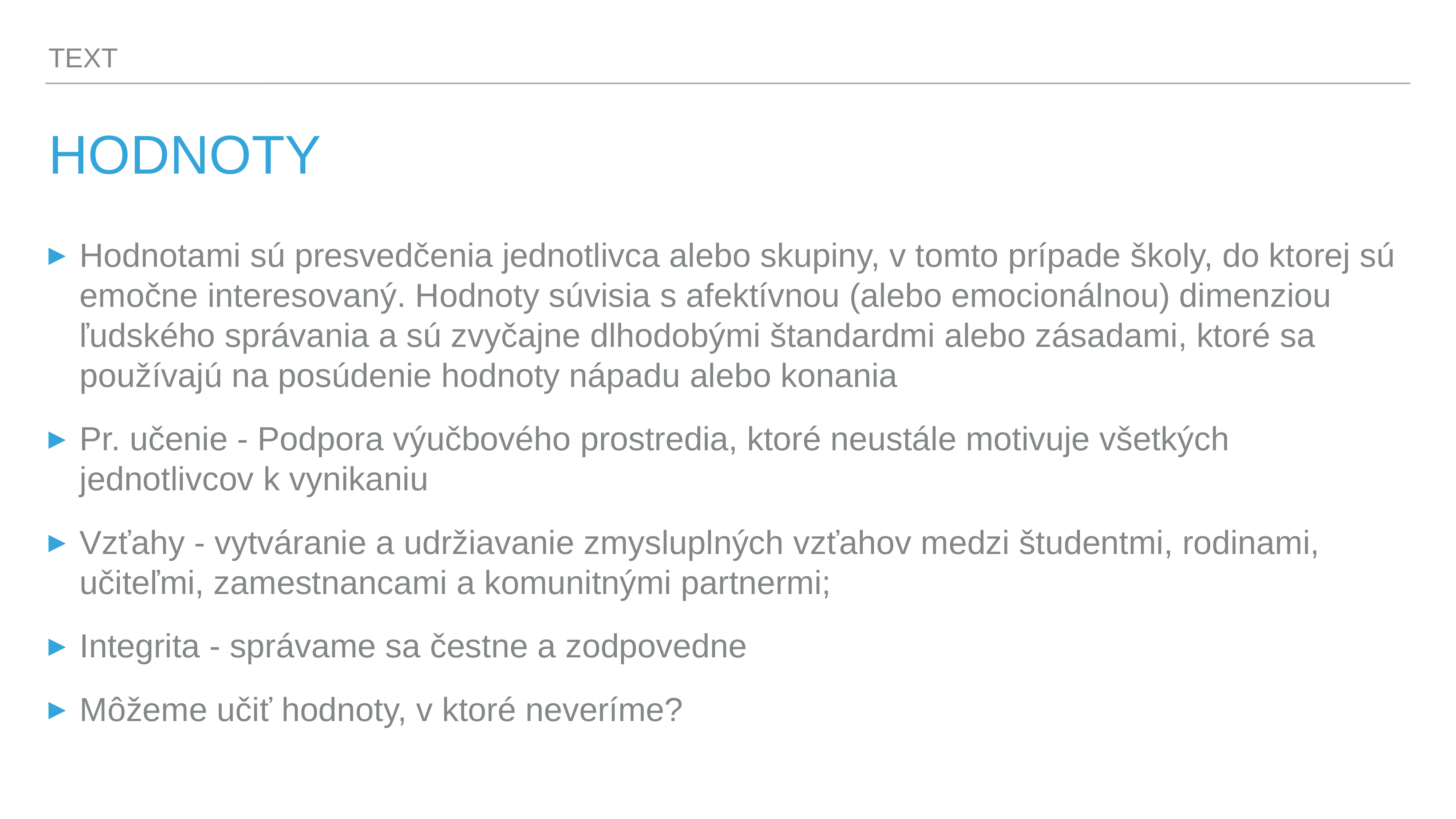

TEXT
# HODNOTY
Hodnotami sú presvedčenia jednotlivca alebo skupiny, v tomto prípade školy, do ktorej sú emočne interesovaný. Hodnoty súvisia s afektívnou (alebo emocionálnou) dimenziou ľudského správania a sú zvyčajne dlhodobými štandardmi alebo zásadami, ktoré sa používajú na posúdenie hodnoty nápadu alebo konania
Pr. učenie - Podpora výučbového prostredia, ktoré neustále motivuje všetkých jednotlivcov k vynikaniu
Vzťahy - vytváranie a udržiavanie zmysluplných vzťahov medzi študentmi, rodinami, učiteľmi, zamestnancami a komunitnými partnermi;
Integrita - správame sa čestne a zodpovedne
Môžeme učiť hodnoty, v ktoré neveríme?